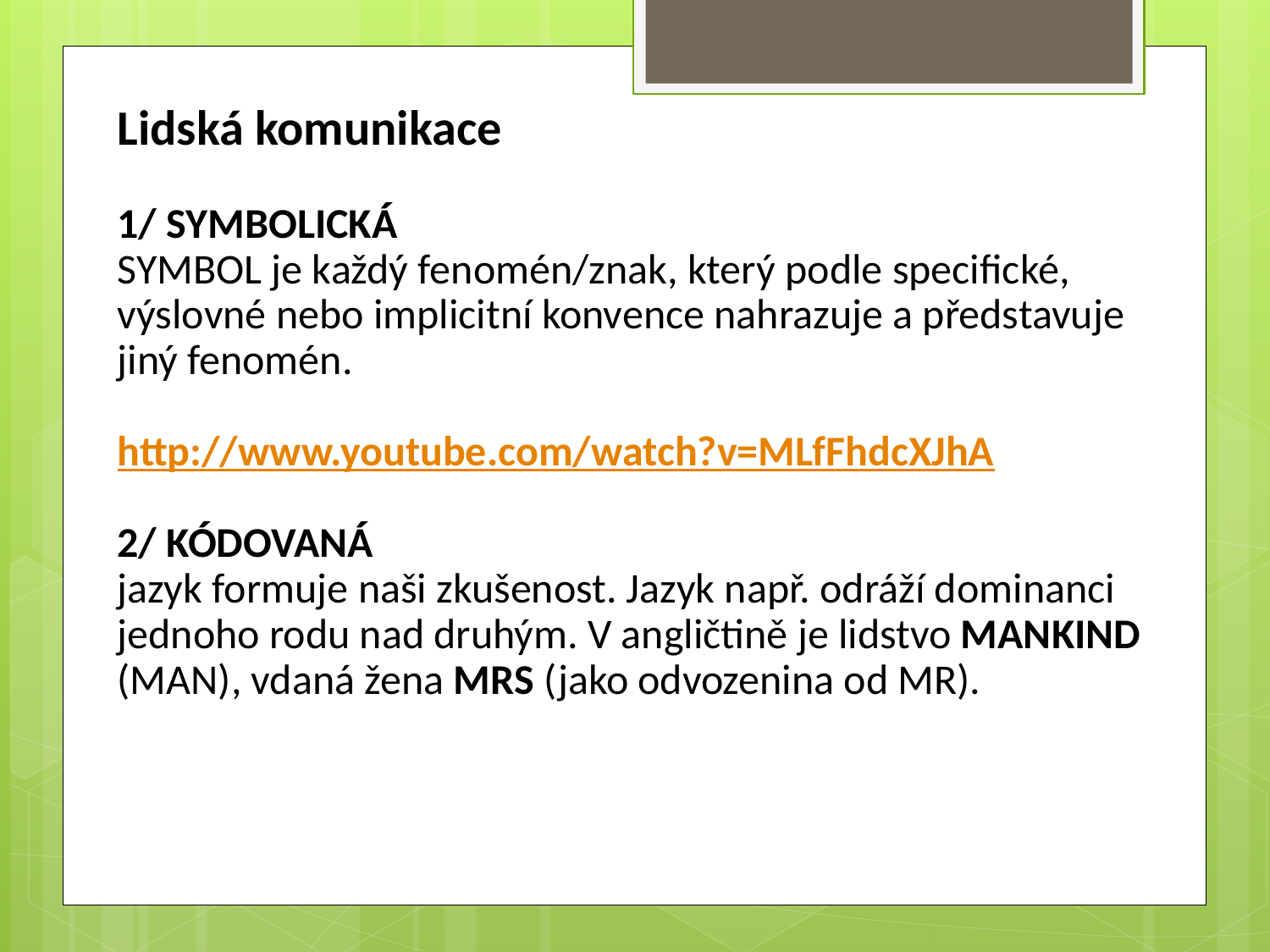

Lidská komunikace

1/ SYMBOLICKÁ
SYMBOL je každý fenomén/znak, který podle specifické, výslovné nebo implicitní konvence nahrazuje a představuje jiný fenomén.

http://www.youtube.com/watch?v=MLfFhdcXJhA

2/ KÓDOVANÁ
jazyk formuje naši zkušenost. Jazyk např. odráží dominanci jednoho rodu nad druhým. V angličtině je lidstvo MANKIND (MAN), vdaná žena MRS (jako odvozenina od MR).